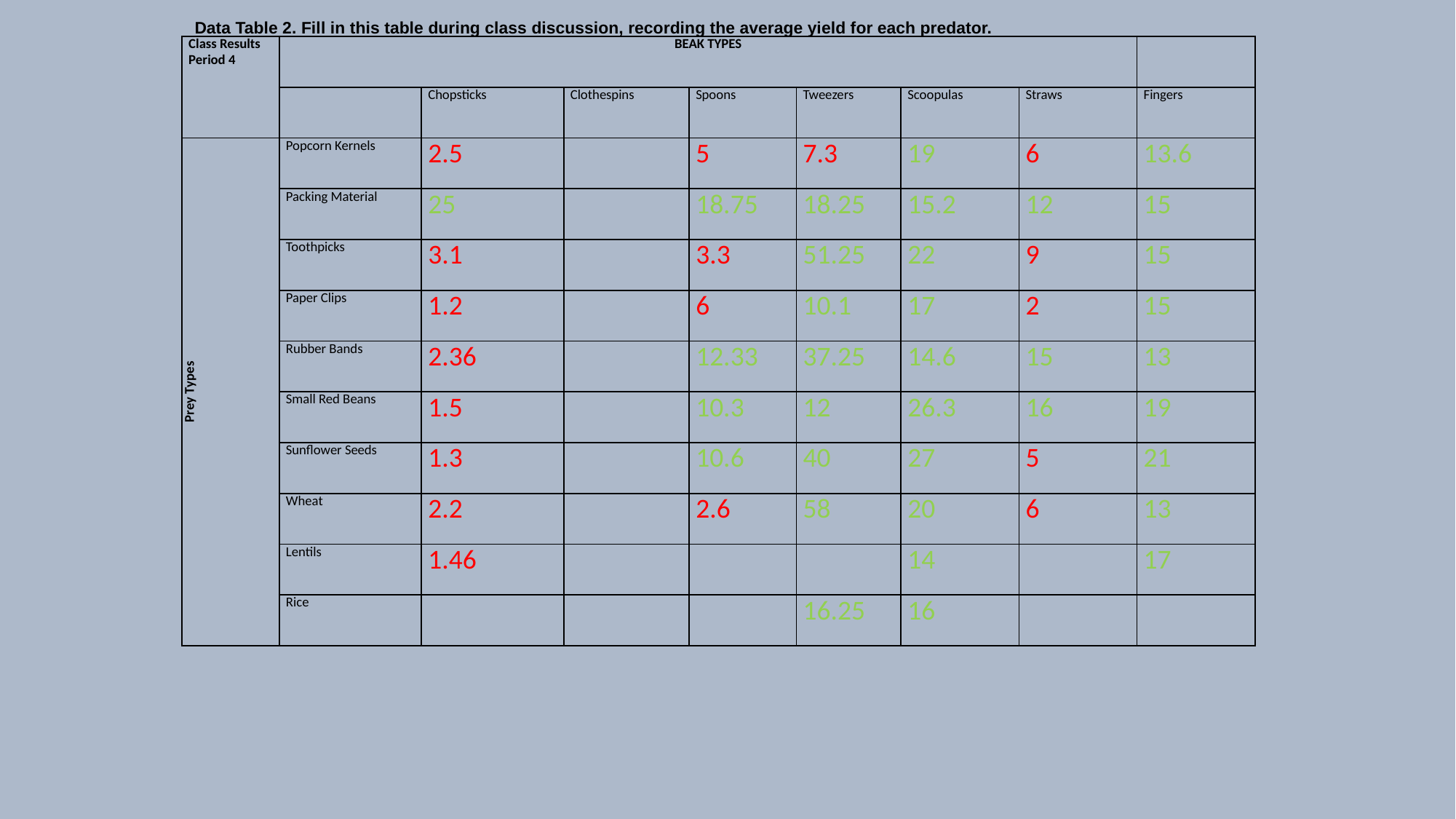

Data Table 2. Fill in this table during class discussion, recording the average yield for each predator.
| Class Results Period 4 | BEAK TYPES |  |  |  |  |  |  |  |
| --- | --- | --- | --- | --- | --- | --- | --- | --- |
|  |  | Chopsticks | Clothespins | Spoons | Tweezers | Scoopulas | Straws | Fingers |
| Prey Types | Popcorn Kernels | 2.5 |  | 5 | 7.3 | 19 | 6 | 13.6 |
|  | Packing Material | 25 |  | 18.75 | 18.25 | 15.2 | 12 | 15 |
|  | Toothpicks | 3.1 |  | 3.3 | 51.25 | 22 | 9 | 15 |
|  | Paper Clips | 1.2 |  | 6 | 10.1 | 17 | 2 | 15 |
|  | Rubber Bands | 2.36 |  | 12.33 | 37.25 | 14.6 | 15 | 13 |
|  | Small Red Beans | 1.5 |  | 10.3 | 12 | 26.3 | 16 | 19 |
|  | Sunflower Seeds | 1.3 |  | 10.6 | 40 | 27 | 5 | 21 |
|  | Wheat | 2.2 |  | 2.6 | 58 | 20 | 6 | 13 |
|  | Lentils | 1.46 |  |  |  | 14 |  | 17 |
|  | Rice |  |  |  | 16.25 | 16 |  |  |